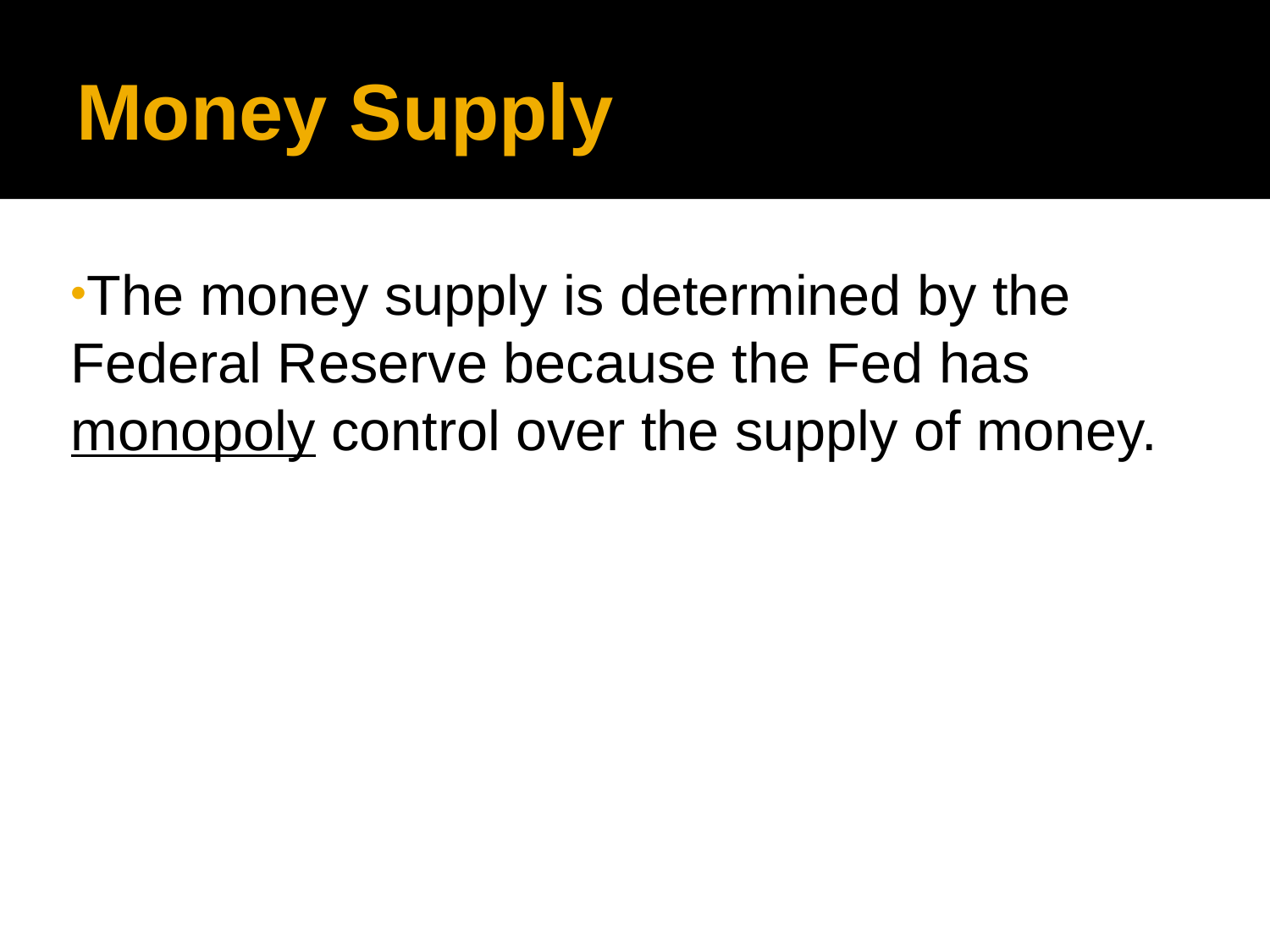

# Money Supply
The money supply is determined by the Federal Reserve because the Fed has monopoly control over the supply of money.